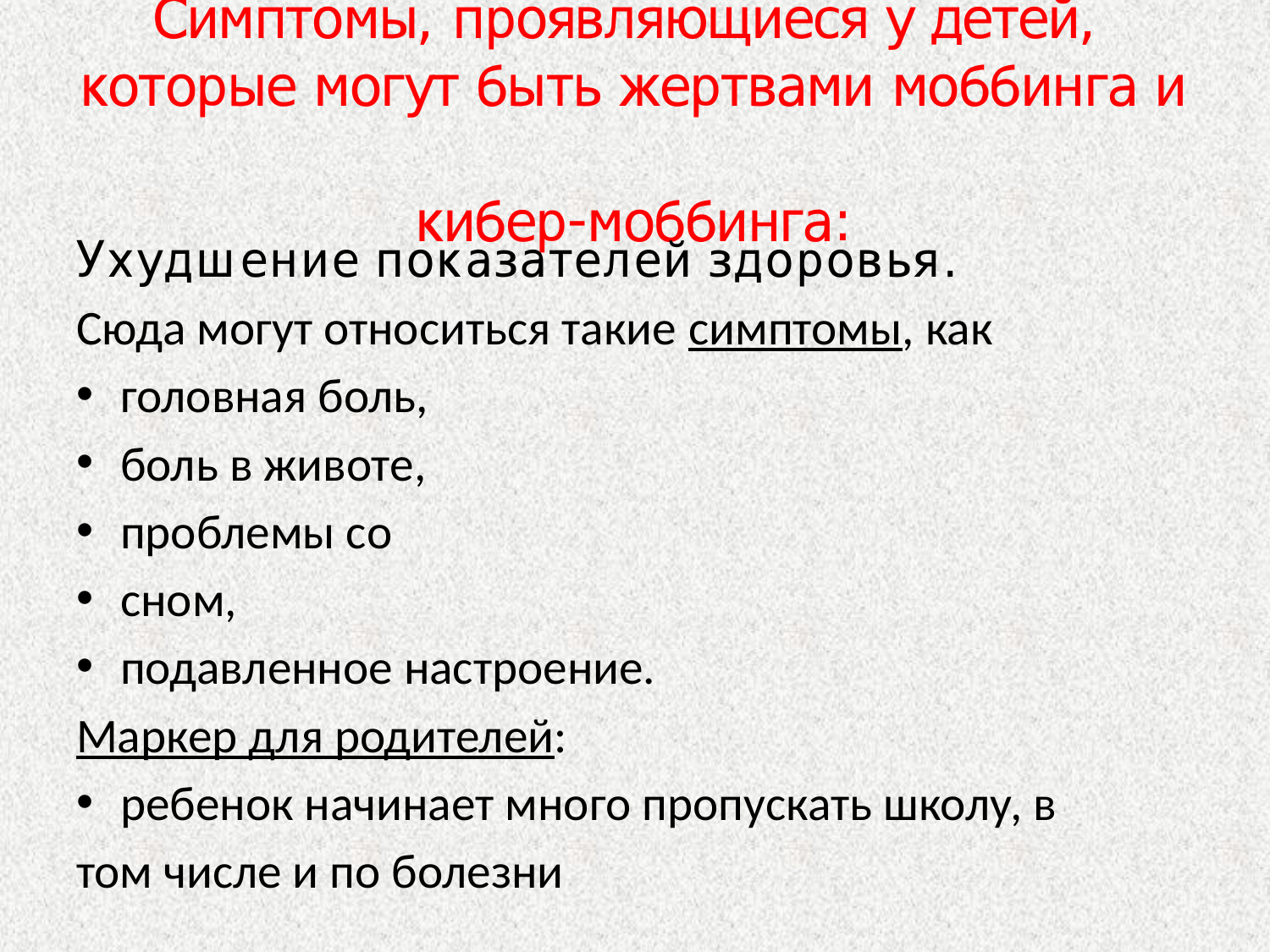

# Симптомы, проявляющиеся у детей, которые могут быть жертвами моббинга и кибер-моббинга:
Ухудшение показателей здоровья.
Сюда могут относиться такие симптомы, как
головная боль,
боль в животе,
проблемы со
сном,
подавленное настроение.
Маркер для родителей:
ребенок начинает много пропускать школу, в
том числе и по болезни